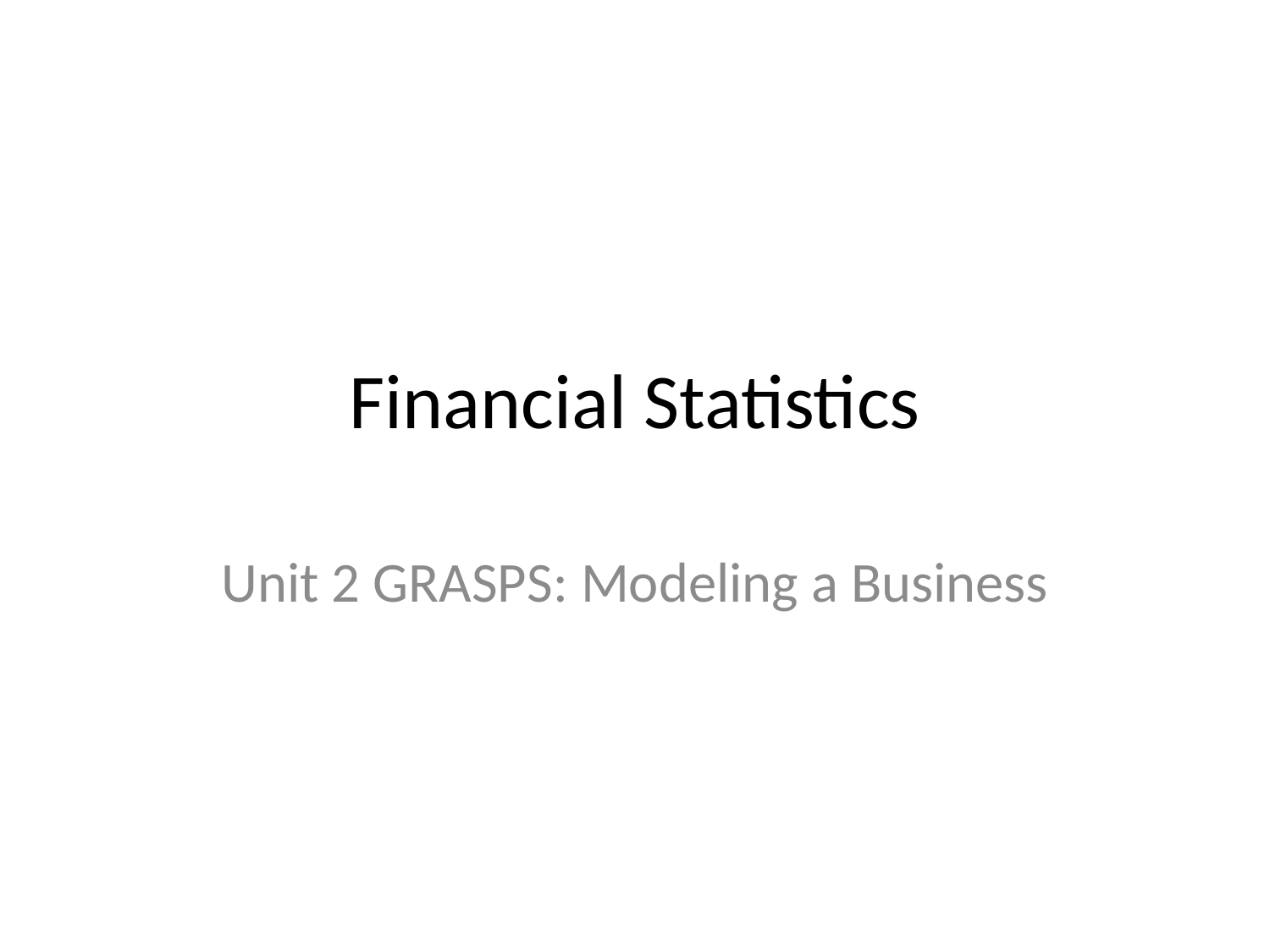

# Financial Statistics
Unit 2 GRASPS: Modeling a Business